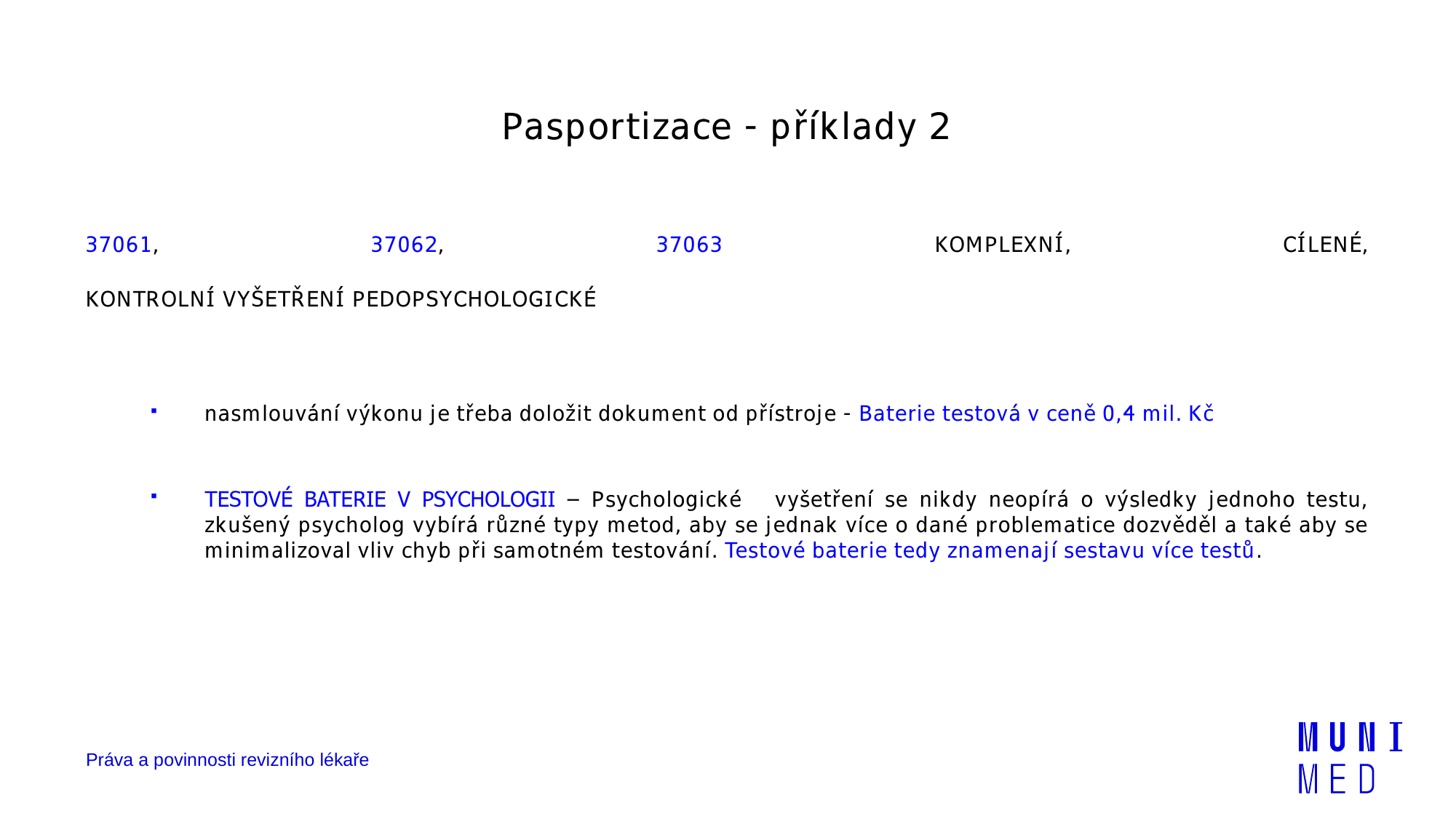

# Pasportizace - příklady 2
37061, 37062, 37063 KOMPLEXNÍ, CÍLENÉ,
KONTROLNÍ VYŠETŘENÍ PEDOPSYCHOLOGICKÉ

nasmlouvání výkonu je třeba doložit dokument od přístroje - Baterie testová v ceně 0,4 mil. Kč

TESTOVÉ BATERIE V PSYCHOLOGII – Psychologické   vyšetření se nikdy neopírá o výsledky jednoho testu, zkušený psycholog vybírá různé typy metod, aby se jednak více o dané problematice dozvěděl a také aby se minimalizoval vliv chyb při samotném testování. Testové baterie tedy znamenají sestavu více testů.

Práva a povinnosti revizního lékaře